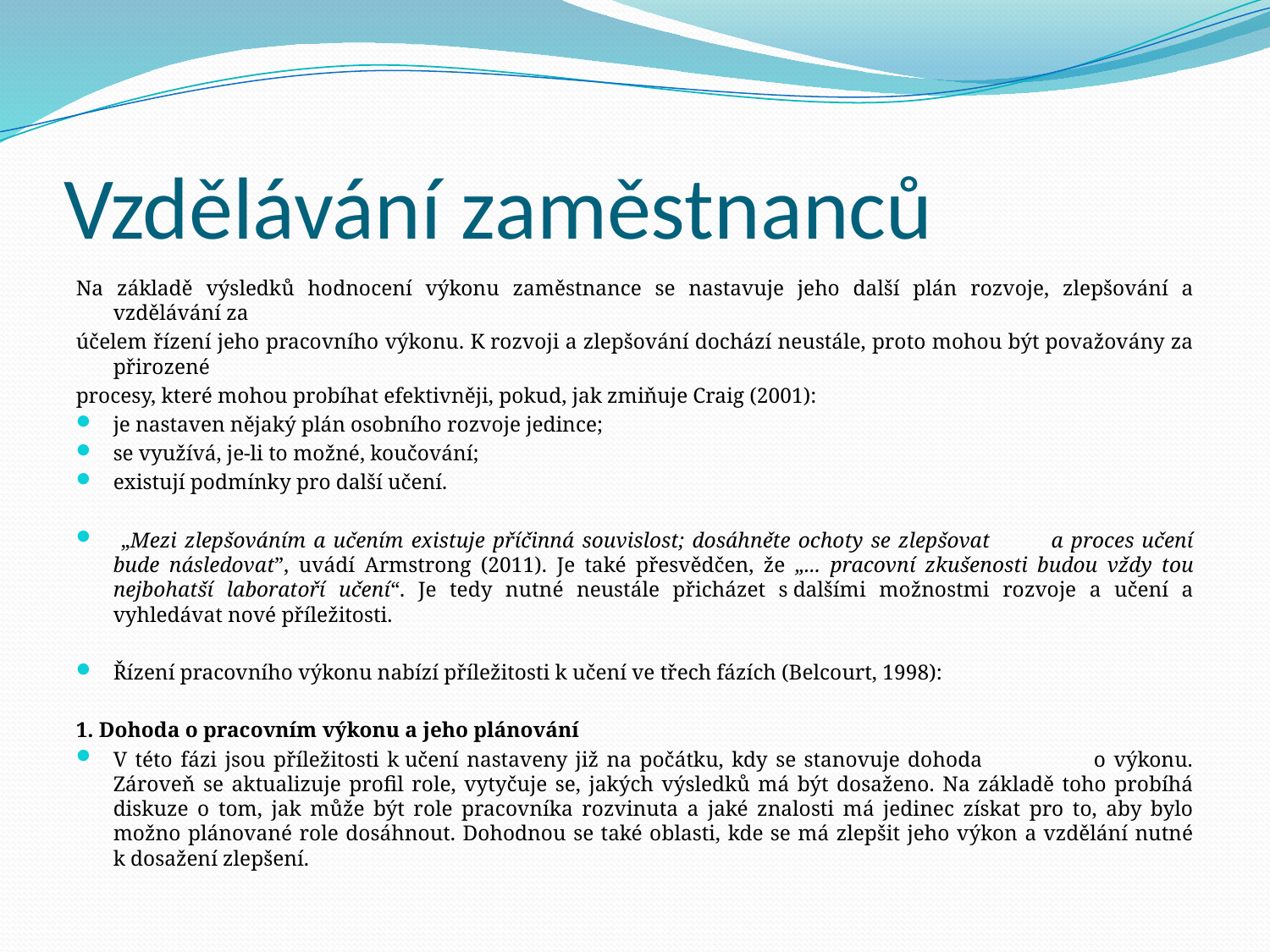

# Vzdělávání zaměstnanců
Na základě výsledků hodnocení výkonu zaměstnance se nastavuje jeho další plán rozvoje, zlepšování a vzdělávání za
účelem řízení jeho pracovního výkonu. K rozvoji a zlepšování dochází neustále, proto mohou být považovány za přirozené
procesy, které mohou probíhat efektivněji, pokud, jak zmiňuje Craig (2001):
je nastaven nějaký plán osobního rozvoje jedince;
se využívá, je-li to možné, koučování;
existují podmínky pro další učení.

 „Mezi zlepšováním a učením existuje příčinná souvislost; dosáhněte ochoty se zlepšovat        a proces učení bude následovat”, uvádí Armstrong (2011). Je také přesvědčen, že „... pracovní zkušenosti budou vždy tou nejbohatší laboratoří učení“. Je tedy nutné neustále přicházet s dalšími možnostmi rozvoje a učení a vyhledávat nové příležitosti.

Řízení pracovního výkonu nabízí příležitosti k učení ve třech fázích (Belcourt, 1998):

1. Dohoda o pracovním výkonu a jeho plánování
V této fázi jsou příležitosti k učení nastaveny již na počátku, kdy se stanovuje dohoda              o výkonu. Zároveň se aktualizuje profil role, vytyčuje se, jakých výsledků má být dosaženo. Na základě toho probíhá diskuze o tom, jak může být role pracovníka rozvinuta a jaké znalosti má jedinec získat pro to, aby bylo možno plánované role dosáhnout. Dohodnou se také oblasti, kde se má zlepšit jeho výkon a vzdělání nutné k dosažení zlepšení.